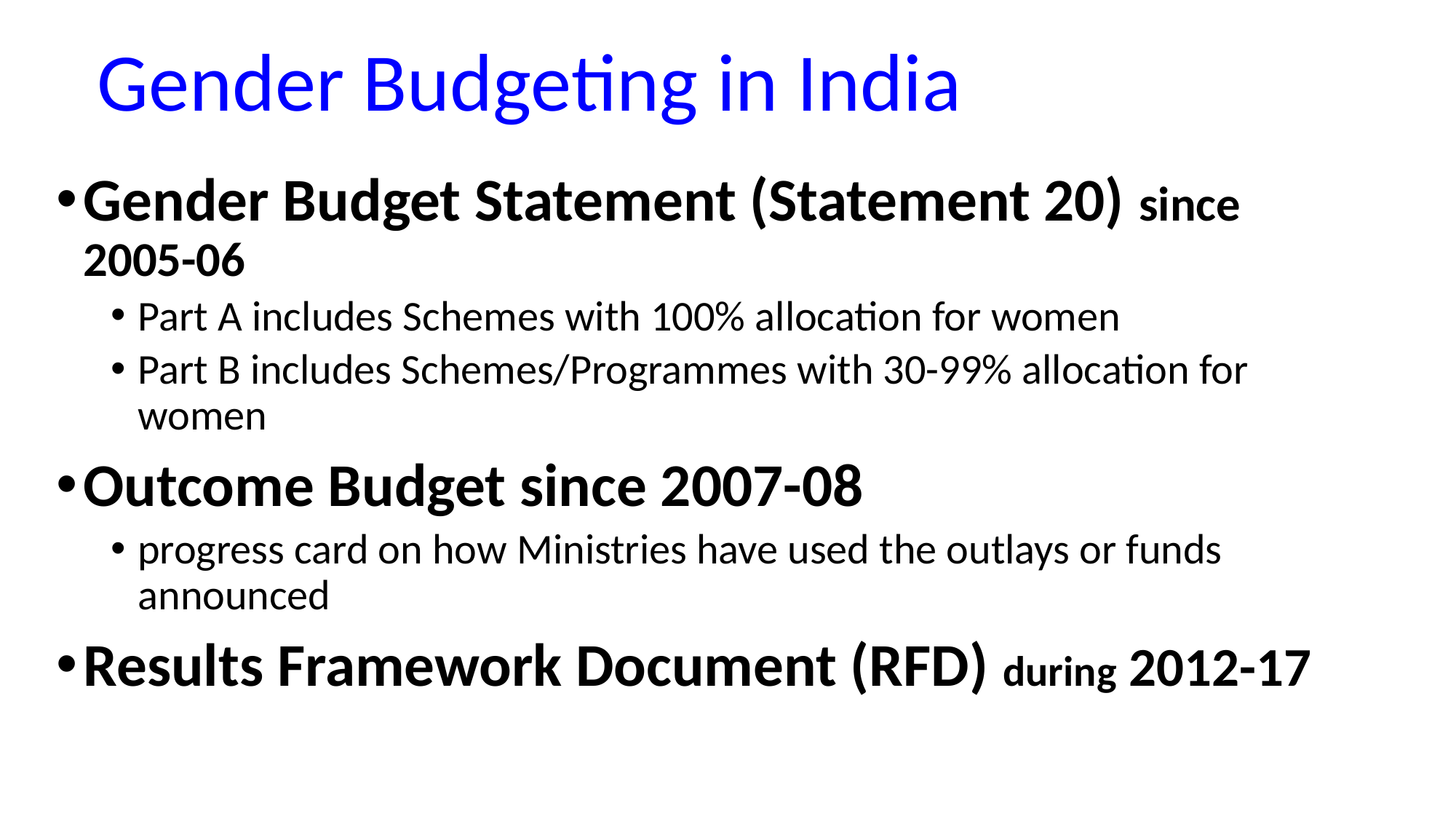

# Gender Budgeting in India
Gender Budget Statement (Statement 20) since 2005-06
Part A includes Schemes with 100% allocation for women
Part B includes Schemes/Programmes with 30-99% allocation for women
Outcome Budget since 2007-08
progress card on how Ministries have used the outlays or funds announced
Results Framework Document (RFD) during 2012-17